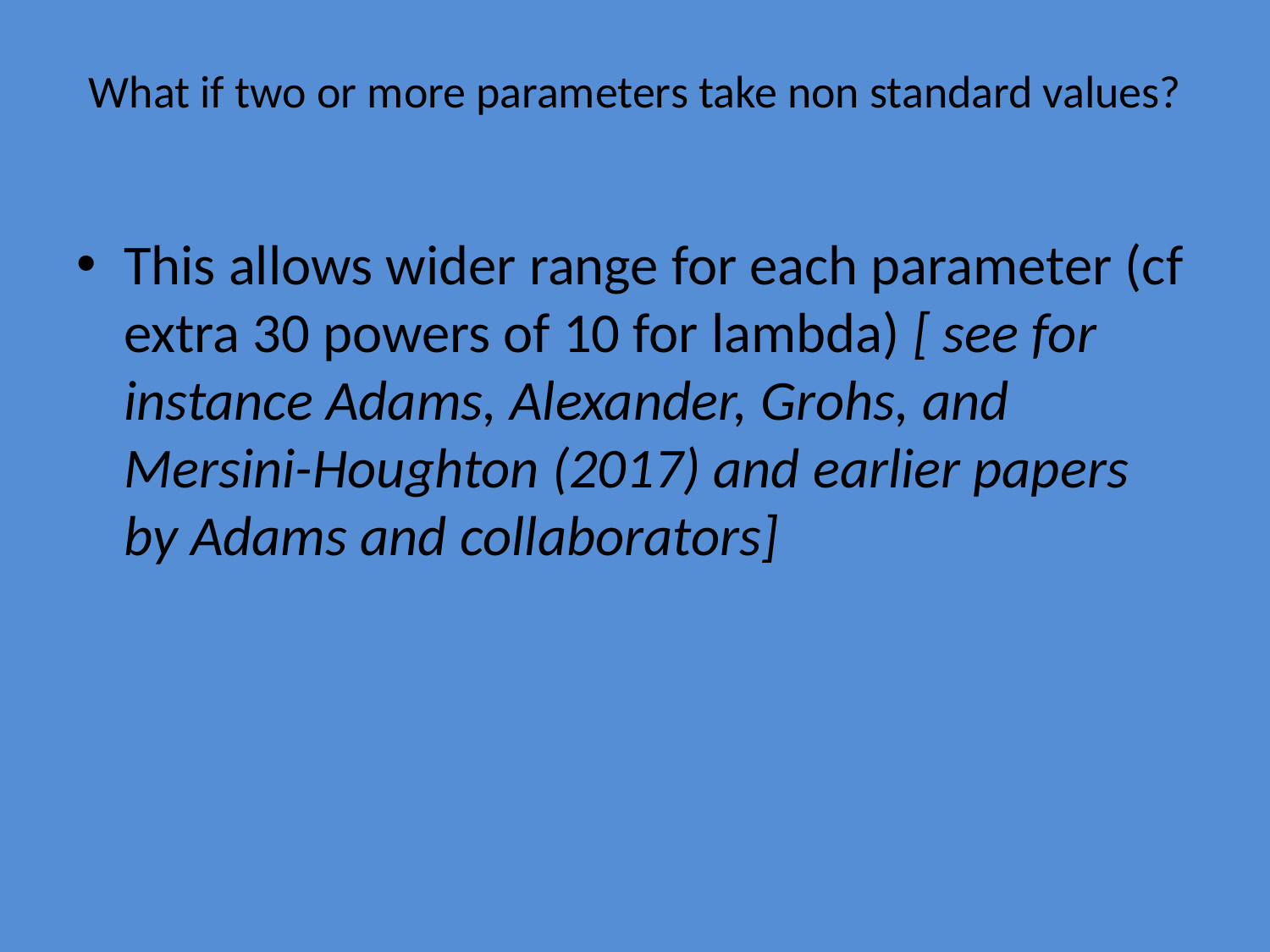

# What if two or more parameters take non standard values?
This allows wider range for each parameter (cf extra 30 powers of 10 for lambda) [ see for instance Adams, Alexander, Grohs, and Mersini-Houghton (2017) and earlier papers by Adams and collaborators]